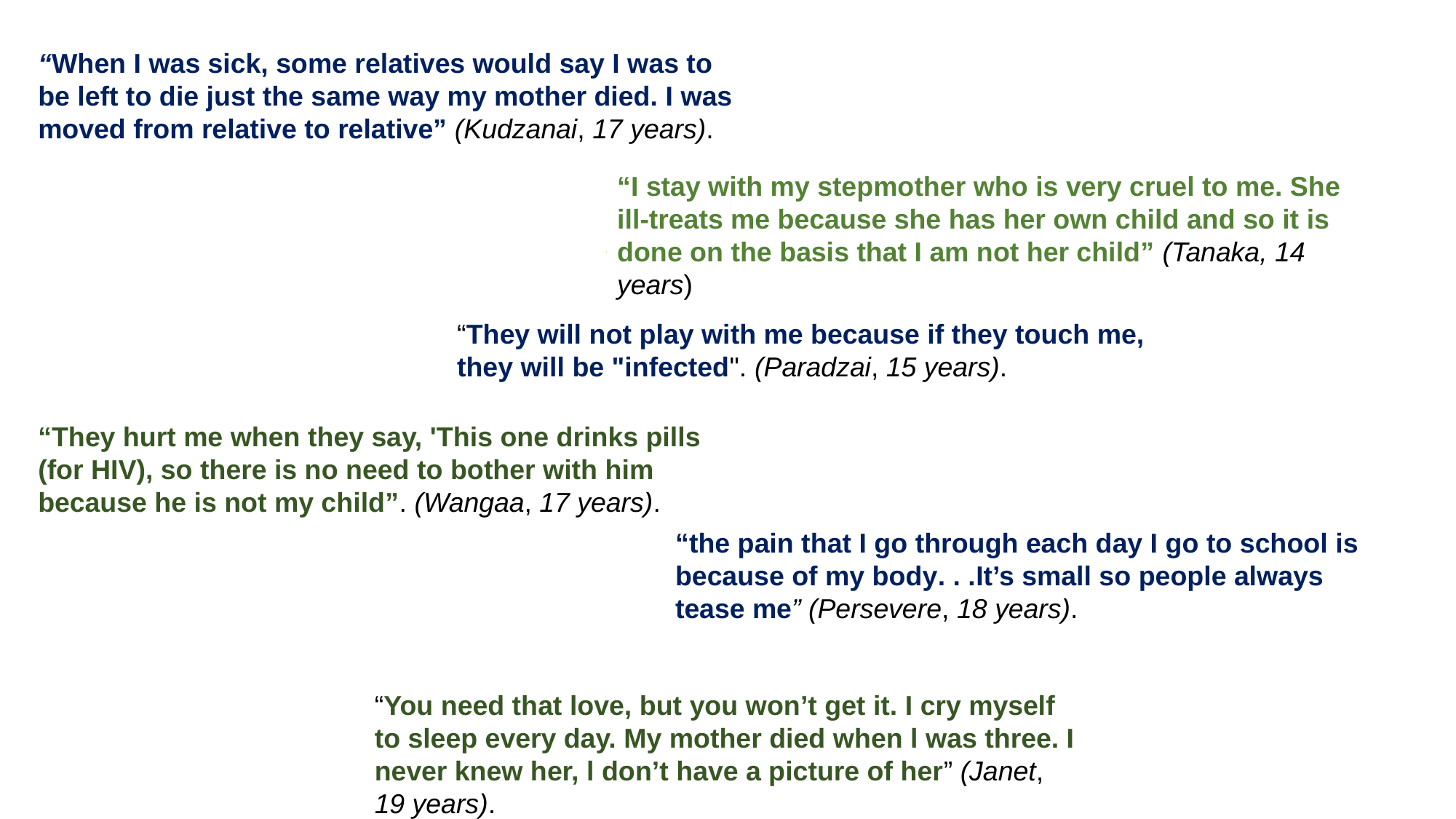

“When I was sick, some relatives would say I was to be left to die just the same way my mother died. I was moved from relative to relative” (Kudzanai, 17 years).
“I stay with my stepmother who is very cruel to me. She ill-treats me because she has her own child and so it is done on the basis that I am not her child” (Tanaka, 14 years)
“They will not play with me because if they touch me, they will be "infected". (Paradzai, 15 years).
“They hurt me when they say, 'This one drinks pills (for HIV), so there is no need to bother with him because he is not my child”. (Wangaa, 17 years).
“the pain that I go through each day I go to school is because of my body. . .It’s small so people always tease me” (Persevere, 18 years).
“You need that love, but you won’t get it. I cry myself to sleep every day. My mother died when l was three. I never knew her, l don’t have a picture of her” (Janet, 19 years).